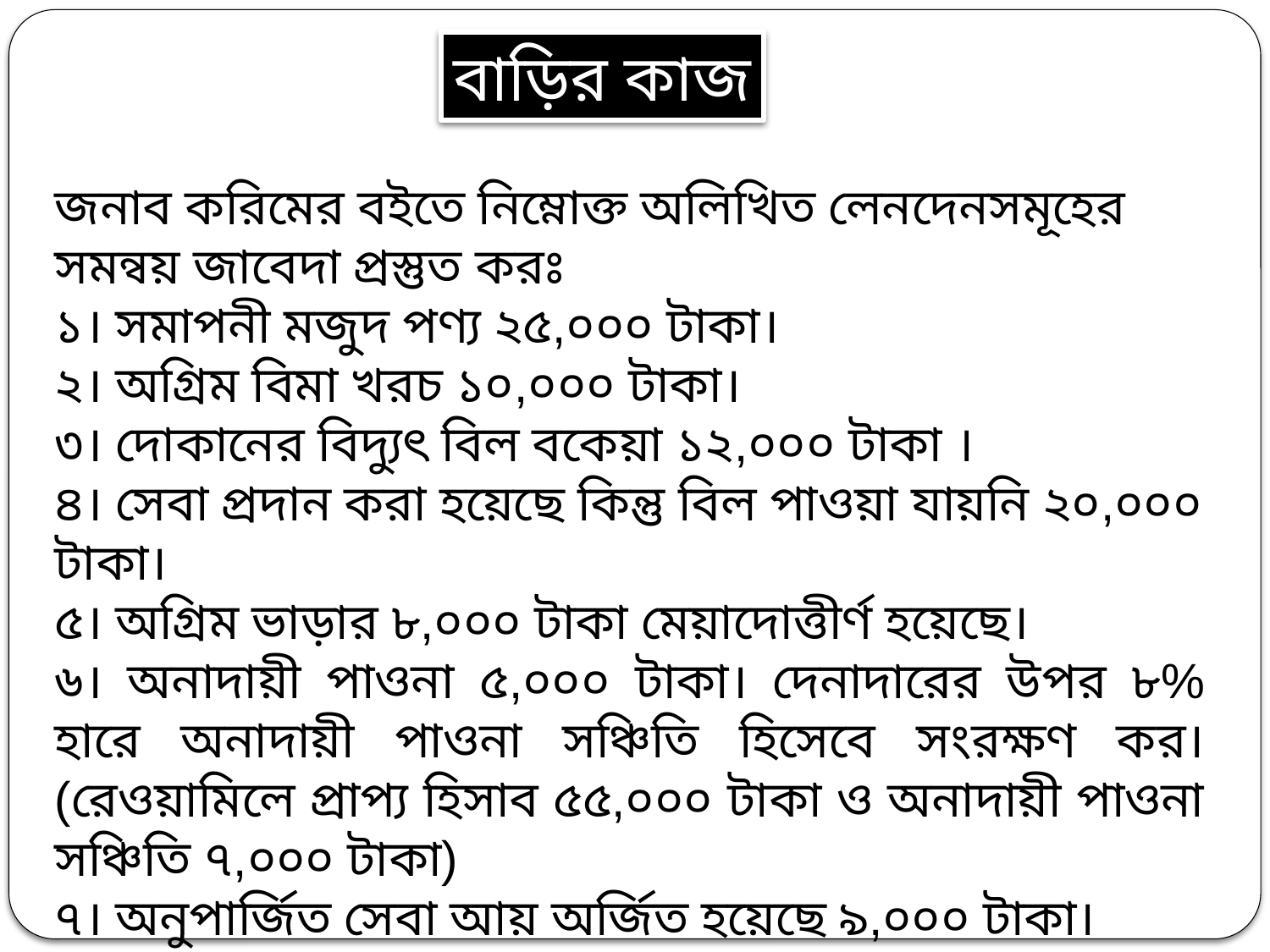

বাড়ির কাজ
জনাব করিমের বইতে নিম্নোক্ত অলিখিত লেনদেনসমূহের সমন্বয় জাবেদা প্রস্তুত করঃ
১। সমাপনী মজুদ পণ্য ২৫,০০০ টাকা।
২। অগ্রিম বিমা খরচ ১০,০০০ টাকা।
৩। দোকানের বিদ্যুৎ বিল বকেয়া ১২,০০০ টাকা ।
৪। সেবা প্রদান করা হয়েছে কিন্তু বিল পাওয়া যায়নি ২০,০০০ টাকা।
৫। অগ্রিম ভাড়ার ৮,০০০ টাকা মেয়াদোত্তীর্ণ হয়েছে।
৬। অনাদায়ী পাওনা ৫,০০০ টাকা। দেনাদারের উপর ৮% হারে অনাদায়ী পাওনা সঞ্চিতি হিসেবে সংরক্ষণ কর।(রেওয়ামিলে প্রাপ্য হিসাব ৫৫,০০০ টাকা ও অনাদায়ী পাওনা সঞ্চিতি ৭,০০০ টাকা)
৭। অনুপার্জিত সেবা আয় অর্জিত হয়েছে ৯,০০০ টাকা।